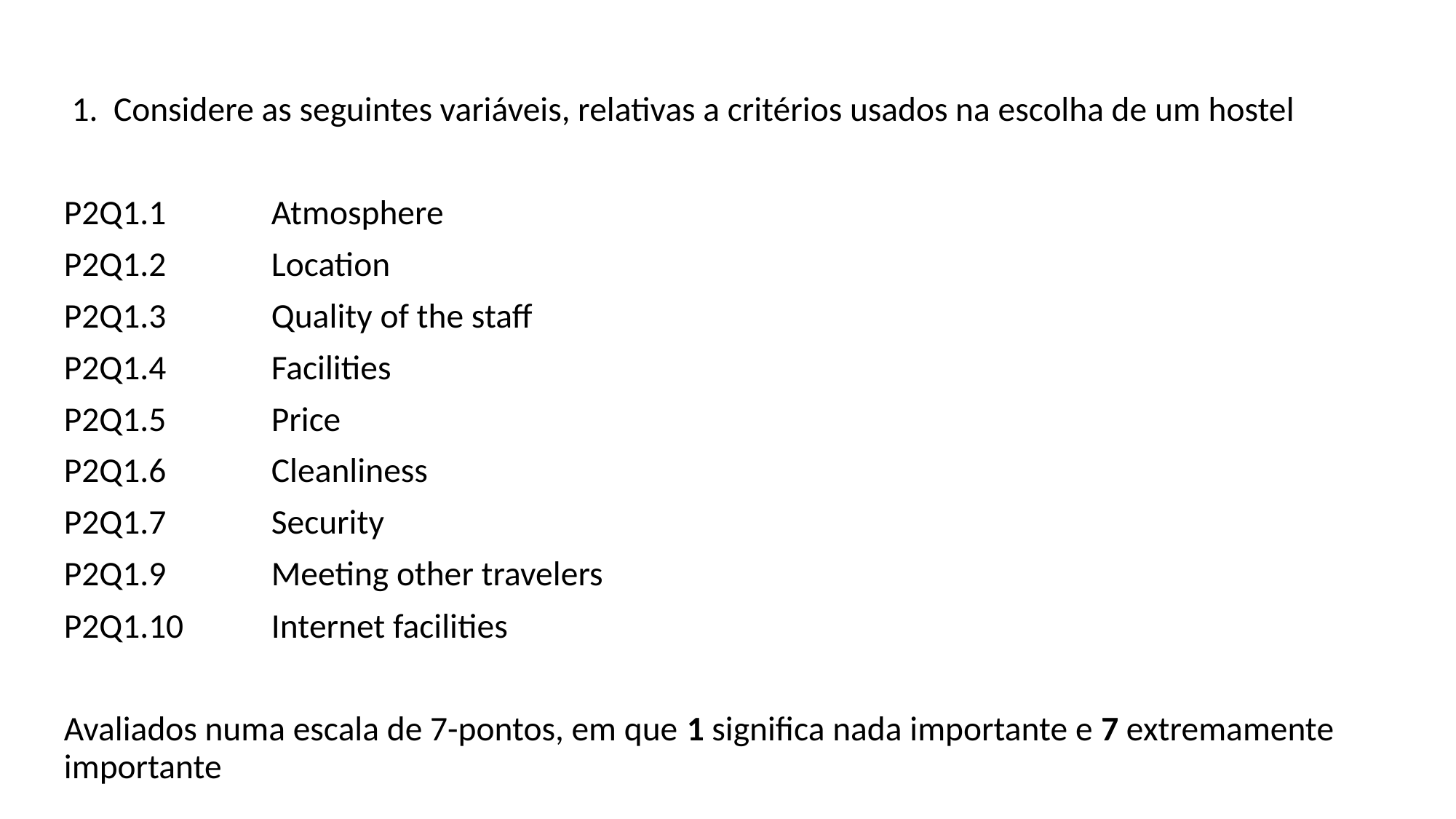

1.  Considere as seguintes variáveis, relativas a critérios usados na escolha de um hostel

P2Q1.1		Atmosphere
P2Q1.2		Location
P2Q1.3		Quality of the staff
P2Q1.4		Facilities
P2Q1.5		Price
P2Q1.6		Cleanliness
P2Q1.7		Security
P2Q1.9		Meeting other travelers
P2Q1.10	Internet facilities

Avaliados numa escala de 7-pontos, em que 1 significa nada importante e 7 extremamente importante